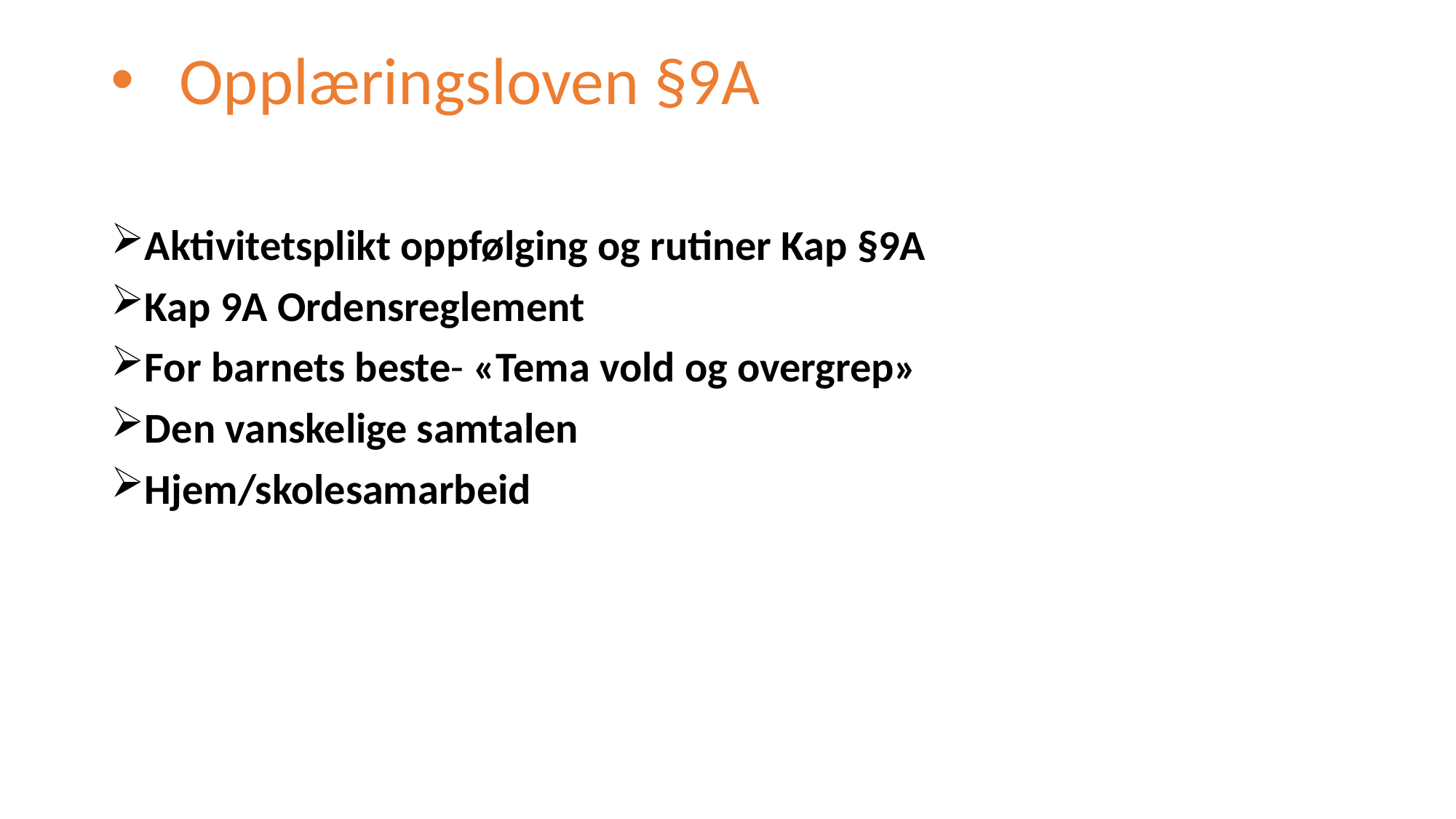

# Opplæringsloven §9A
Aktivitetsplikt oppfølging og rutiner Kap §9A
Kap 9A Ordensreglement
For barnets beste- «Tema vold og overgrep»
Den vanskelige samtalen
Hjem/skolesamarbeid